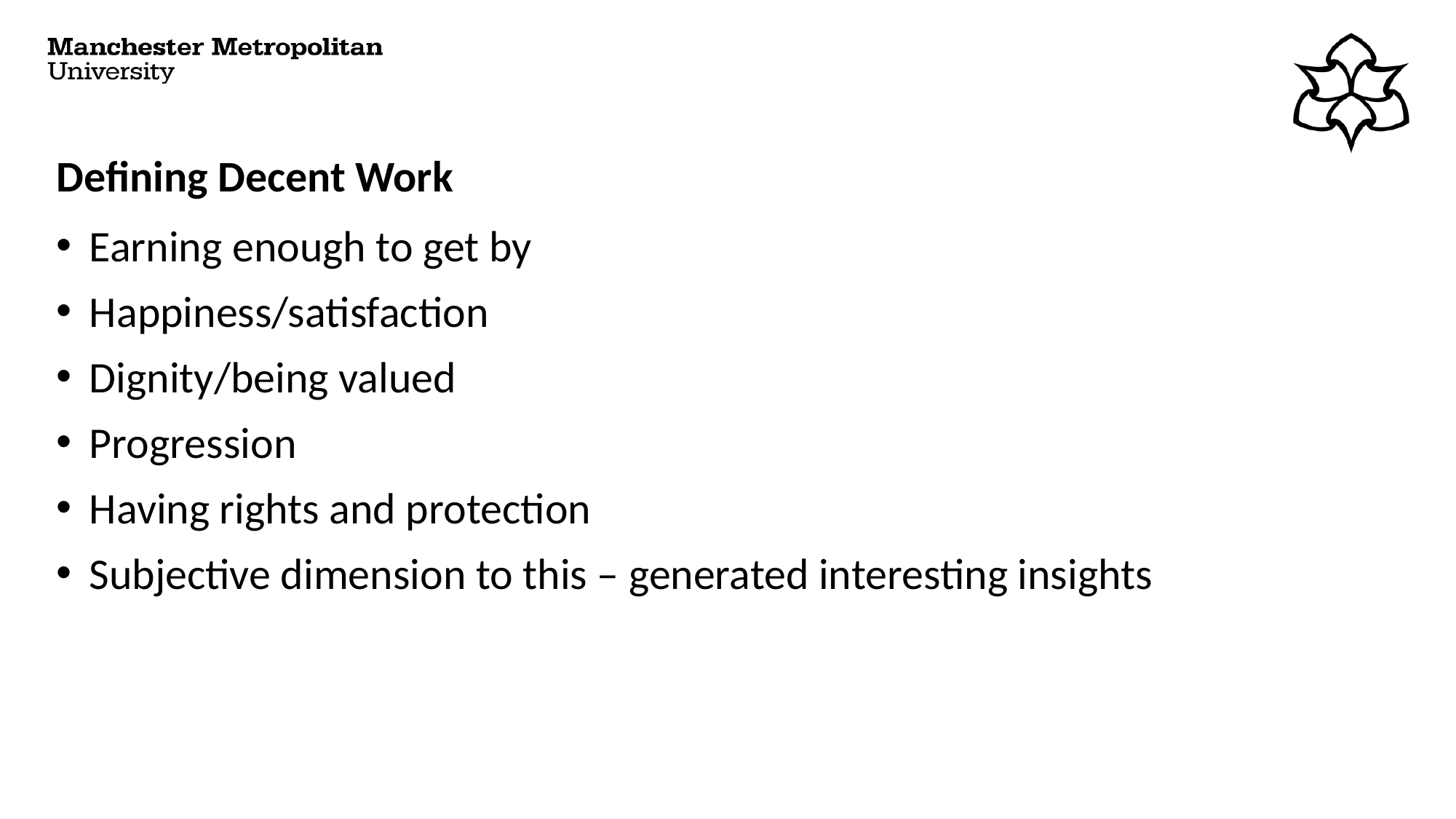

# Defining Decent Work
Earning enough to get by
Happiness/satisfaction
Dignity/being valued
Progression
Having rights and protection
Subjective dimension to this – generated interesting insights